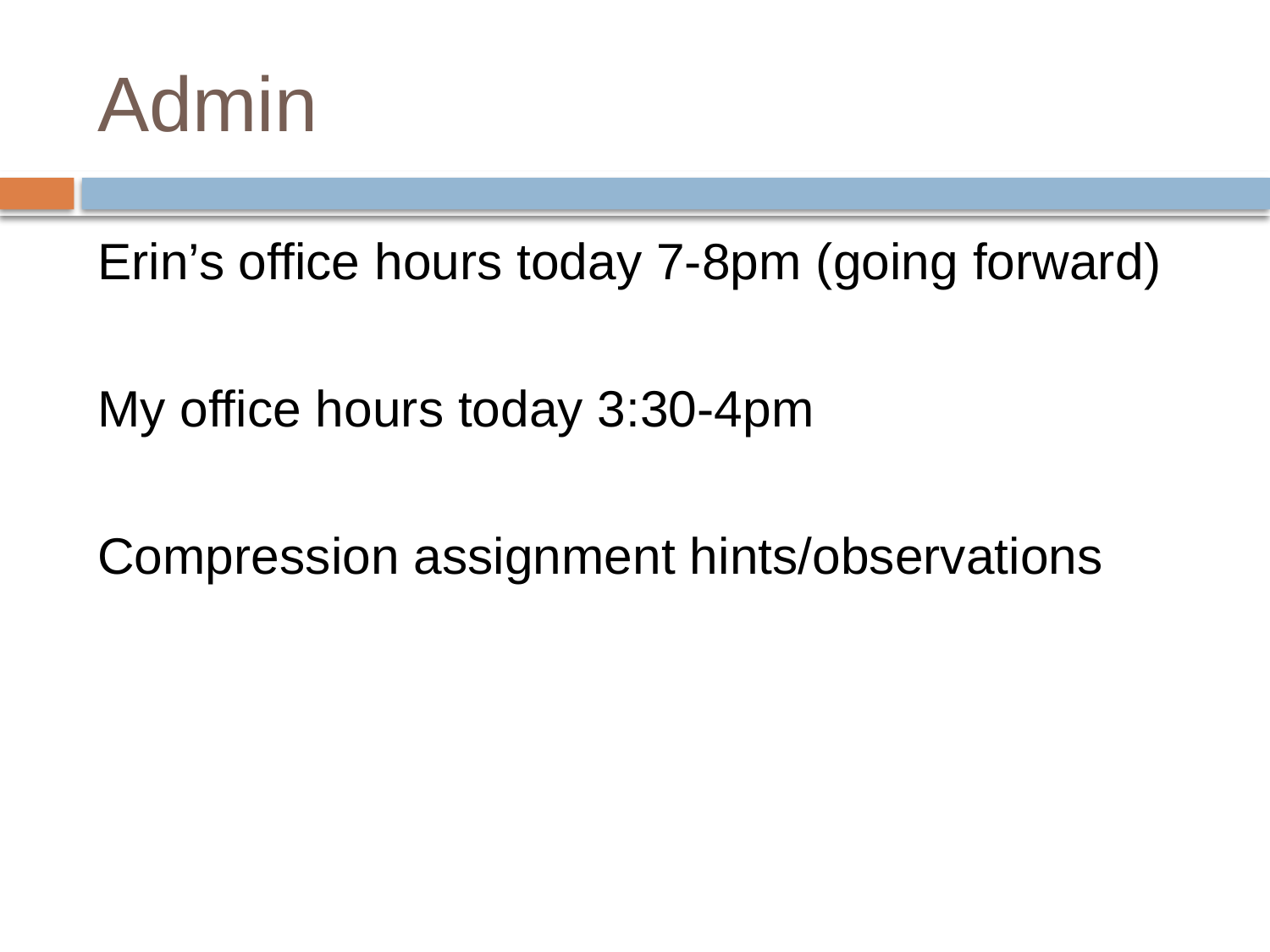

# Admin
Erin’s office hours today 7-8pm (going forward)

My office hours today 3:30-4pm

Compression assignment hints/observations